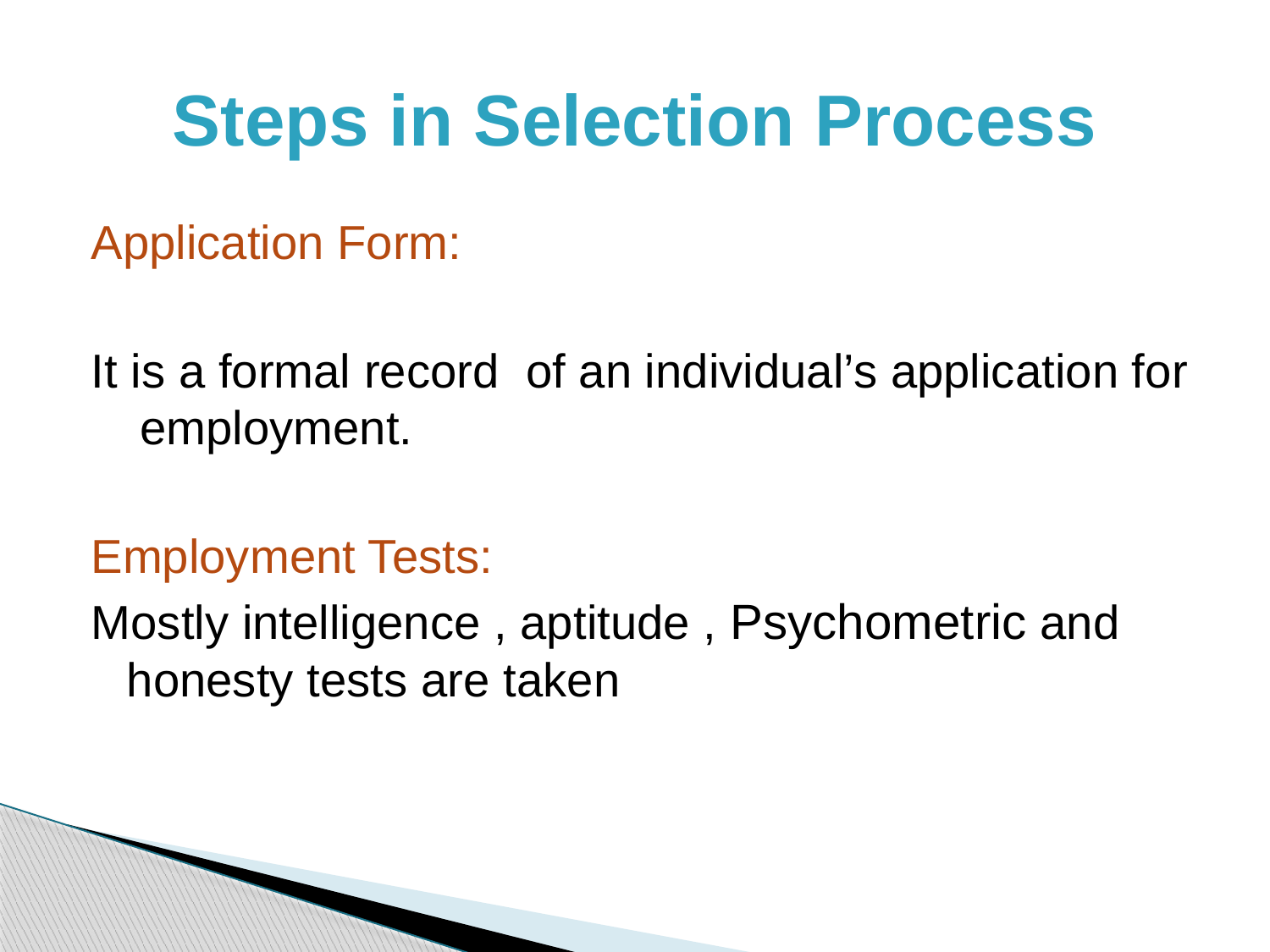

# Steps in Selection Process
Application Form:

It is a formal record  of an individual’s application for  employment.

Employment Tests:
Mostly intelligence , aptitude , Psychometric and honesty tests are taken